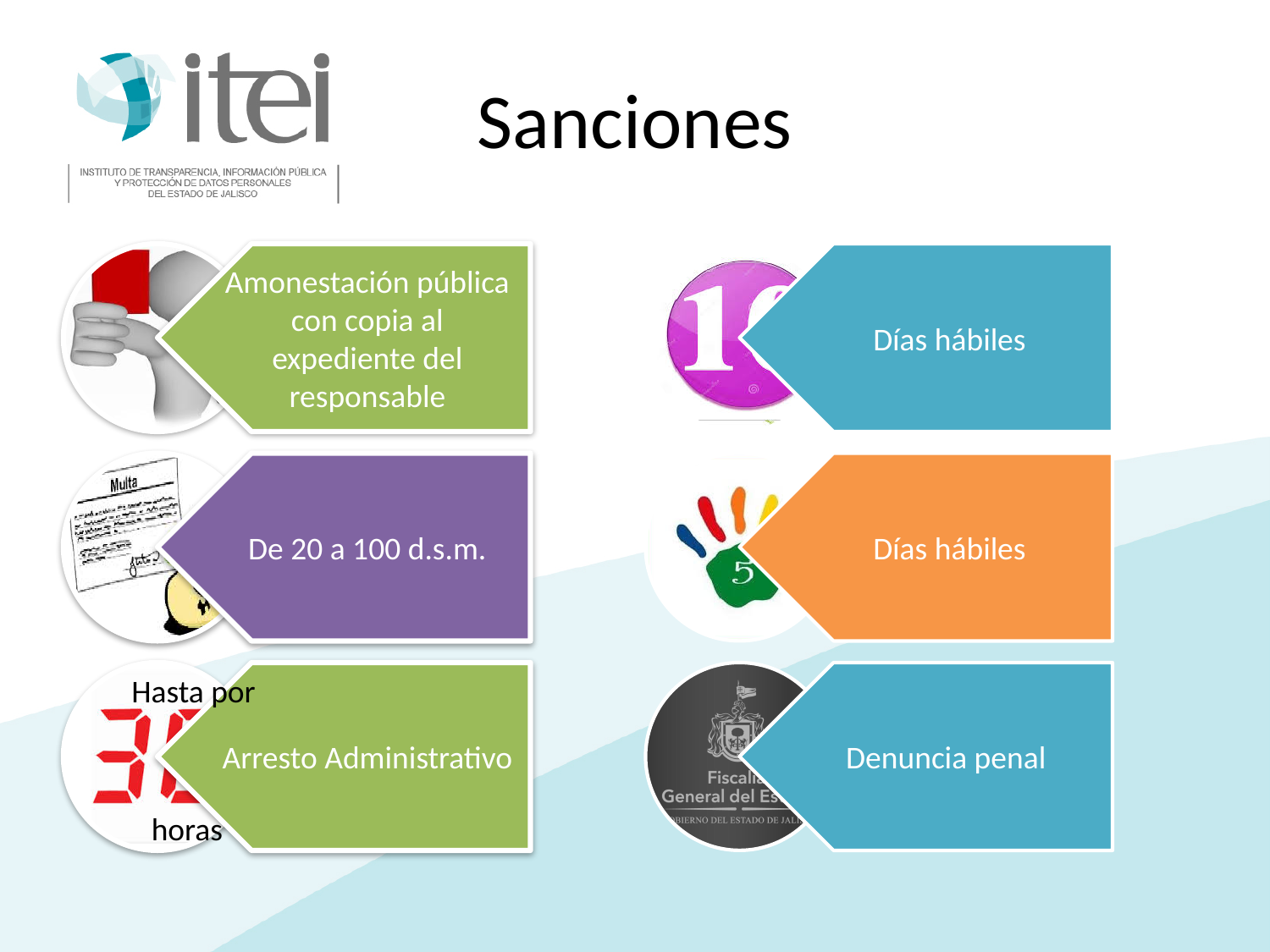

# Sanciones
Amonestación pública con copia al expediente del responsable
De 20 a 100 d.s.m.
Arresto Administrativo
Días hábiles
Días hábiles
Denuncia penal
Hasta por
horas